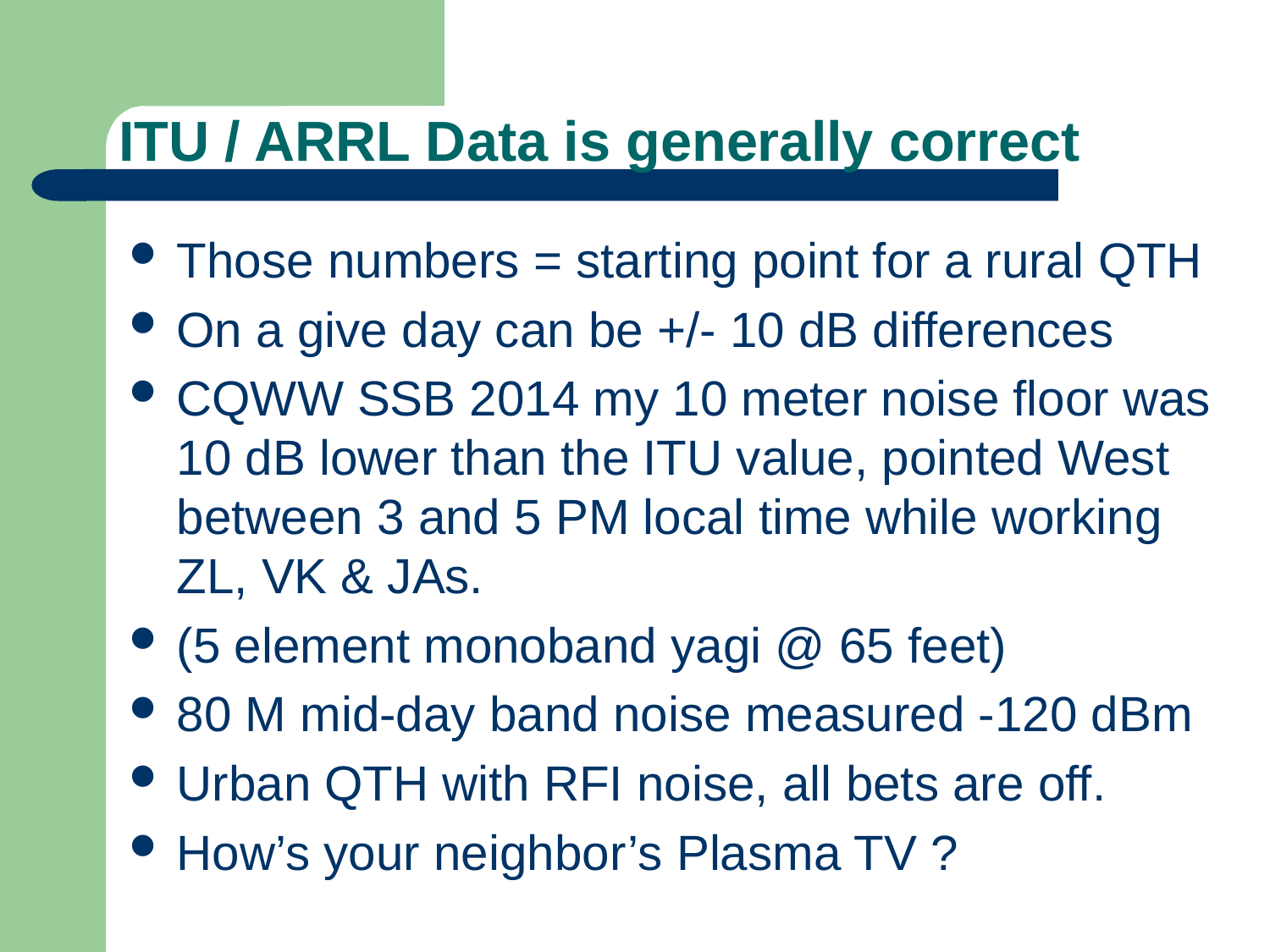

# ITU / ARRL Data is generally correct
Those numbers = starting point for a rural QTH
On a give day can be +/- 10 dB differences
CQWW SSB 2014 my 10 meter noise floor was 10 dB lower than the ITU value, pointed West between 3 and 5 PM local time while working ZL, VK & JAs.
(5 element monoband yagi @ 65 feet)
80 M mid-day band noise measured -120 dBm
Urban QTH with RFI noise, all bets are off.
How’s your neighbor’s Plasma TV ?